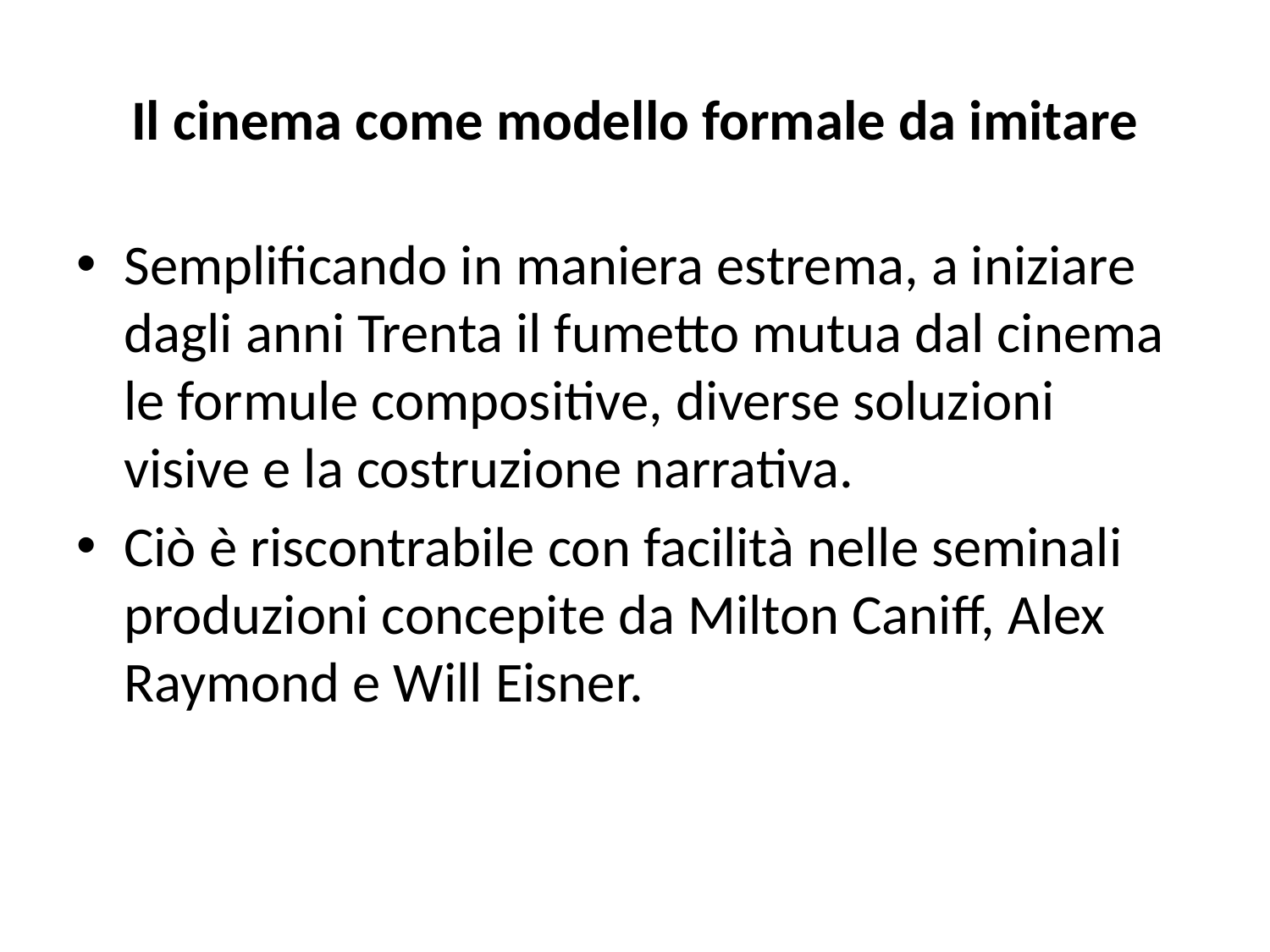

# Il cinema come modello formale da imitare
Semplificando in maniera estrema, a iniziare dagli anni Trenta il fumetto mutua dal cinema le formule compositive, diverse soluzioni visive e la costruzione narrativa.
Ciò è riscontrabile con facilità nelle seminali produzioni concepite da Milton Caniff, Alex Raymond e Will Eisner.